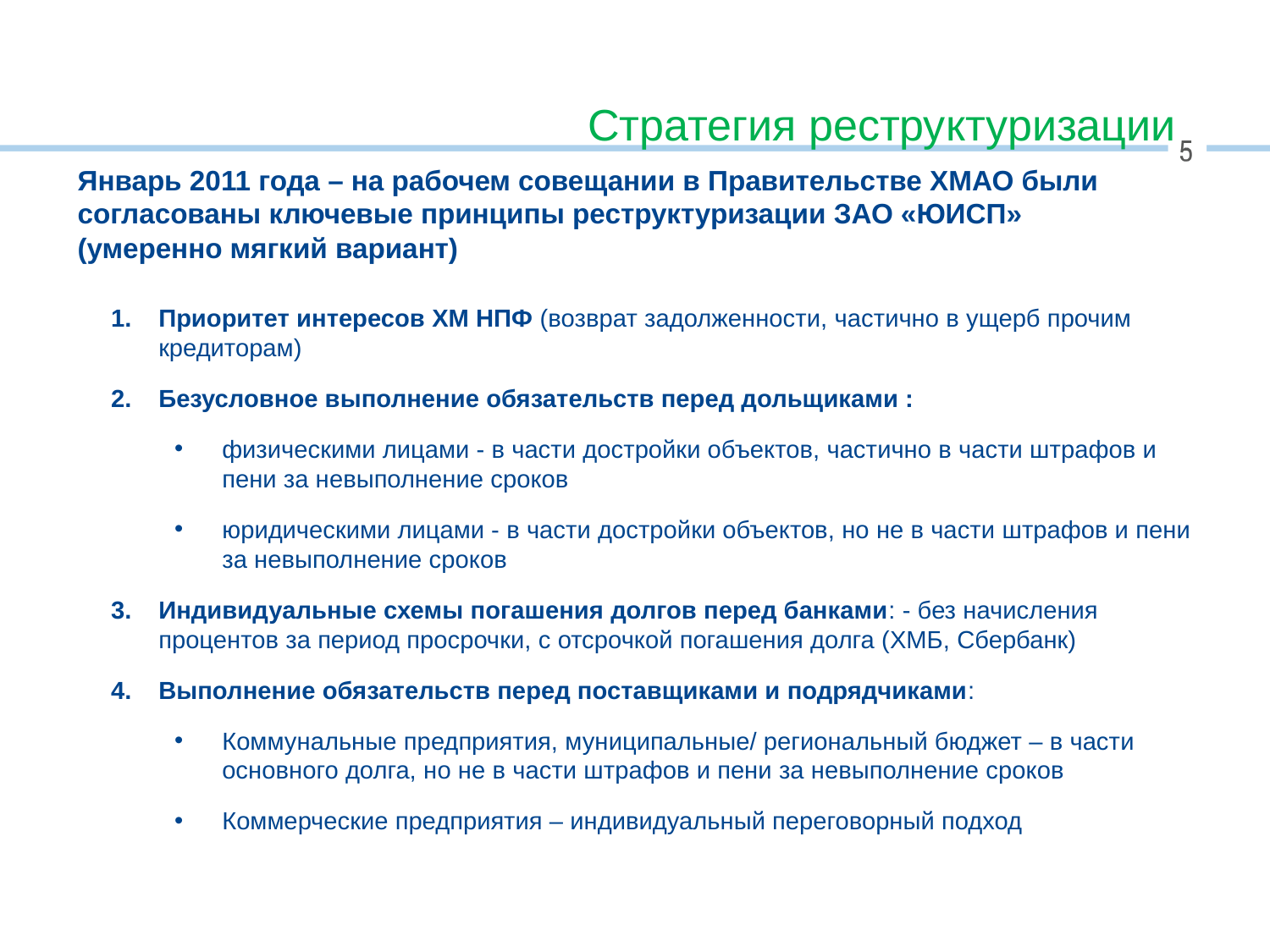

Стратегия реструктуризации
# Январь 2011 года – на рабочем совещании в Правительстве ХМАО были согласованы ключевые принципы реструктуризации ЗАО «ЮИСП» (умеренно мягкий вариант)
Приоритет интересов ХМ НПФ (возврат задолженности, частично в ущерб прочим кредиторам)
Безусловное выполнение обязательств перед дольщиками :
физическими лицами - в части достройки объектов, частично в части штрафов и пени за невыполнение сроков
юридическими лицами - в части достройки объектов, но не в части штрафов и пени за невыполнение сроков
Индивидуальные схемы погашения долгов перед банками: - без начисления процентов за период просрочки, с отсрочкой погашения долга (ХМБ, Сбербанк)
Выполнение обязательств перед поставщиками и подрядчиками:
Коммунальные предприятия, муниципальные/ региональный бюджет – в части основного долга, но не в части штрафов и пени за невыполнение сроков
Коммерческие предприятия – индивидуальный переговорный подход